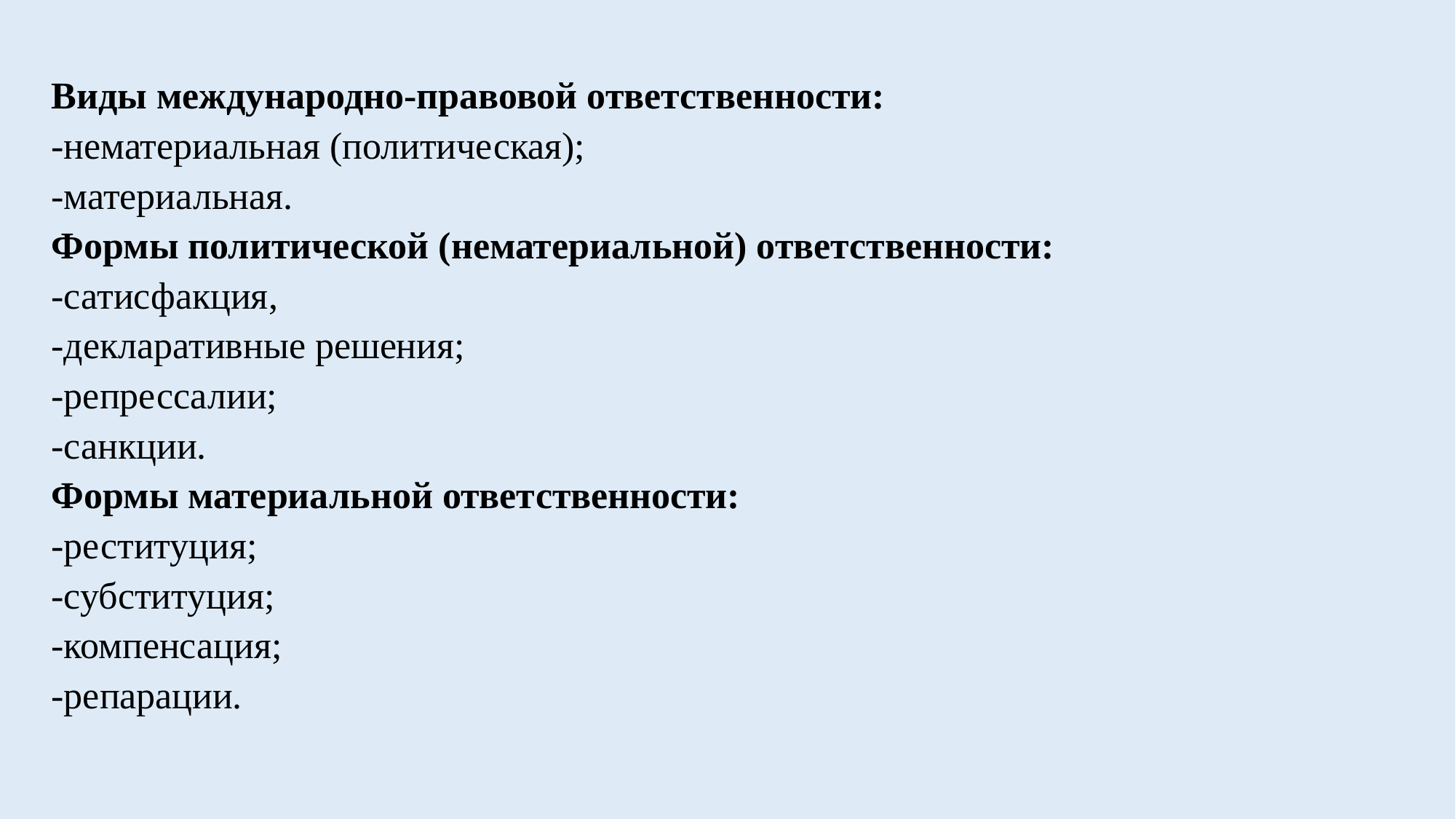

Виды международно-правовой ответственности:
-нематериальная (политическая);
-материальная.
Формы политической (нематериальной) ответственности:
-сатисфакция,
-декларативные решения;
-репрессалии;
-санкции.
Формы материальной ответственности:
-реституция;
-субституция;
-компенсация;
-репарации.